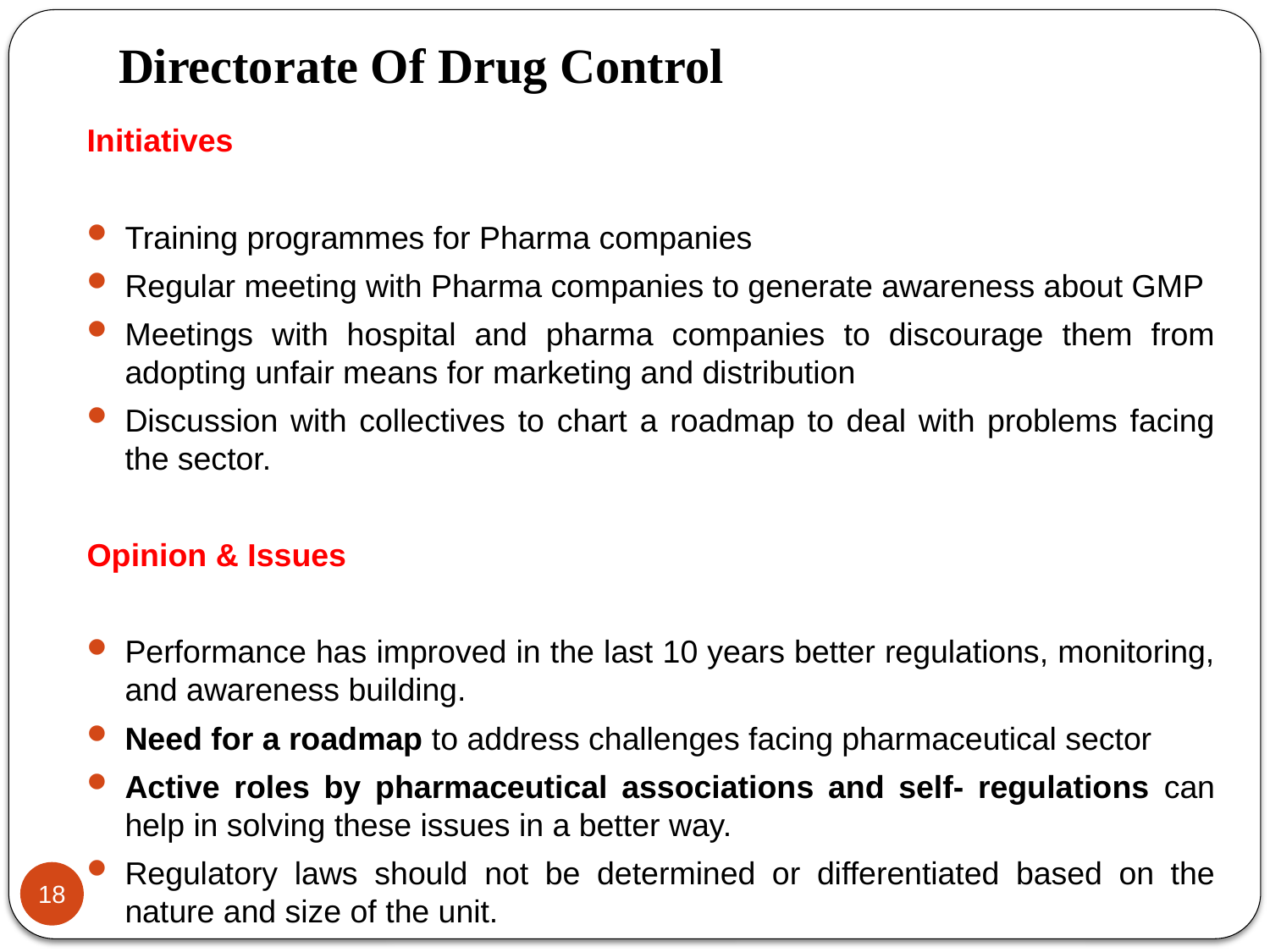

# Directorate Of Drug Control
Initiatives

Training programmes for Pharma companies
Regular meeting with Pharma companies to generate awareness about GMP
Meetings with hospital and pharma companies to discourage them from adopting unfair means for marketing and distribution
Discussion with collectives to chart a roadmap to deal with problems facing the sector.

Opinion & Issues

Performance has improved in the last 10 years better regulations, monitoring, and awareness building.
Need for a roadmap to address challenges facing pharmaceutical sector
Active roles by pharmaceutical associations and self- regulations can help in solving these issues in a better way.
Regulatory laws should not be determined or differentiated based on the nature and size of the unit.

18